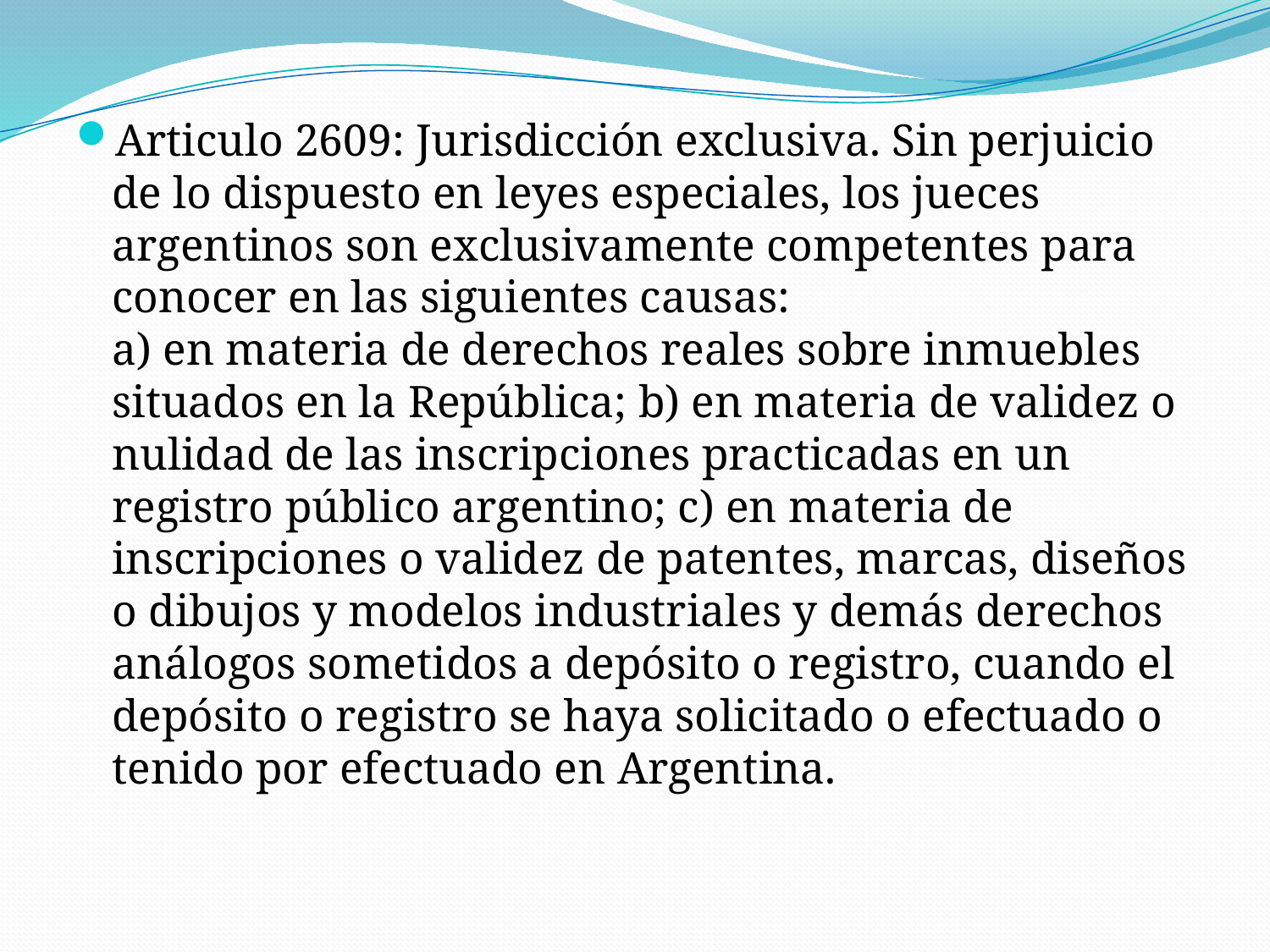

Articulo 2609: Jurisdicción exclusiva. Sin perjuicio de lo dispuesto en leyes especiales, los jueces argentinos son exclusivamente competentes para conocer en las siguientes causas:
a) en materia de derechos reales sobre inmuebles situados en la República; b) en materia de validez o nulidad de las inscripciones practicadas en un registro público argentino; c) en materia de inscripciones o validez de patentes, marcas, diseños o dibujos y modelos industriales y demás derechos análogos sometidos a depósito o registro, cuando el depósito o registro se haya solicitado o efectuado o tenido por efectuado en Argentina.